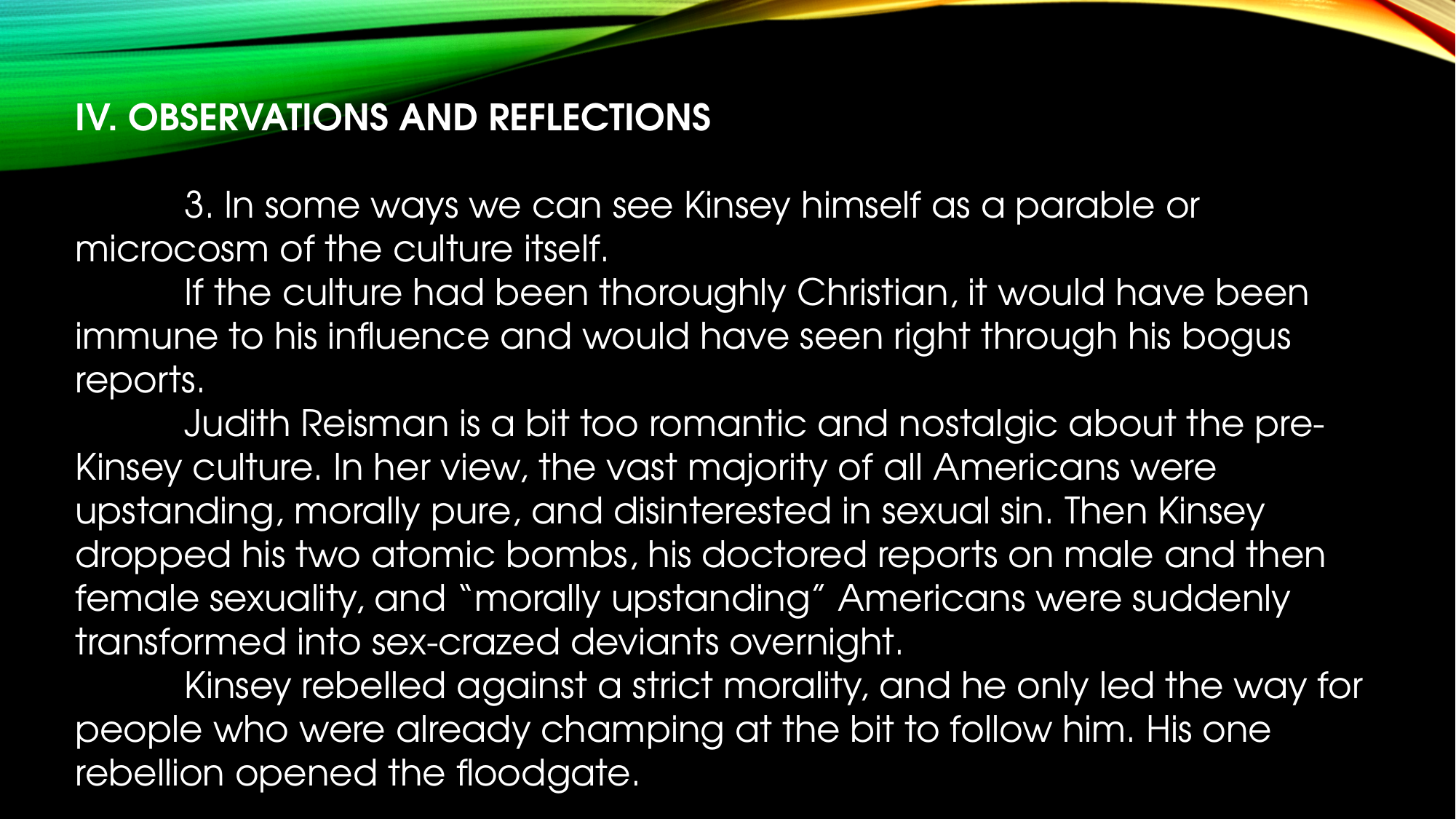

IV. OBSERVATIONS AND REFLECTIONS

	3. In some ways we can see Kinsey himself as a parable or microcosm of the culture itself.
	If the culture had been thoroughly Christian, it would have been immune to his influence and would have seen right through his bogus reports.
	Judith Reisman is a bit too romantic and nostalgic about the pre-Kinsey culture. In her view, the vast majority of all Americans were upstanding, morally pure, and disinterested in sexual sin. Then Kinsey dropped his two atomic bombs, his doctored reports on male and then female sexuality, and “morally upstanding” Americans were suddenly transformed into sex-crazed deviants overnight.
	Kinsey rebelled against a strict morality, and he only led the way for people who were already champing at the bit to follow him. His one rebellion opened the floodgate.